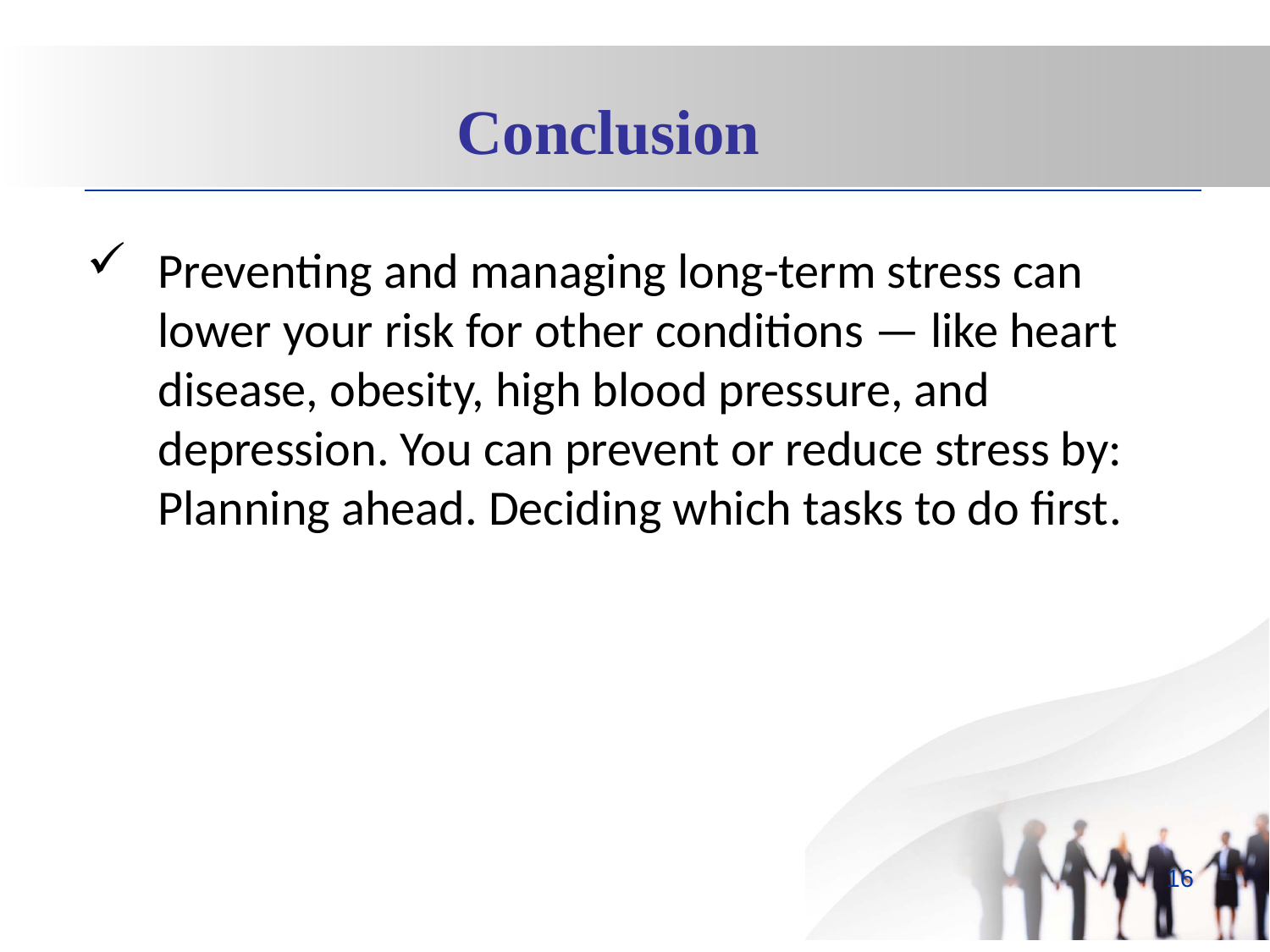

Conclusion
Preventing and managing long-term stress can lower your risk for other conditions — like heart disease, obesity, high blood pressure, and depression. You can prevent or reduce stress by: Planning ahead. Deciding which tasks to do first.
16